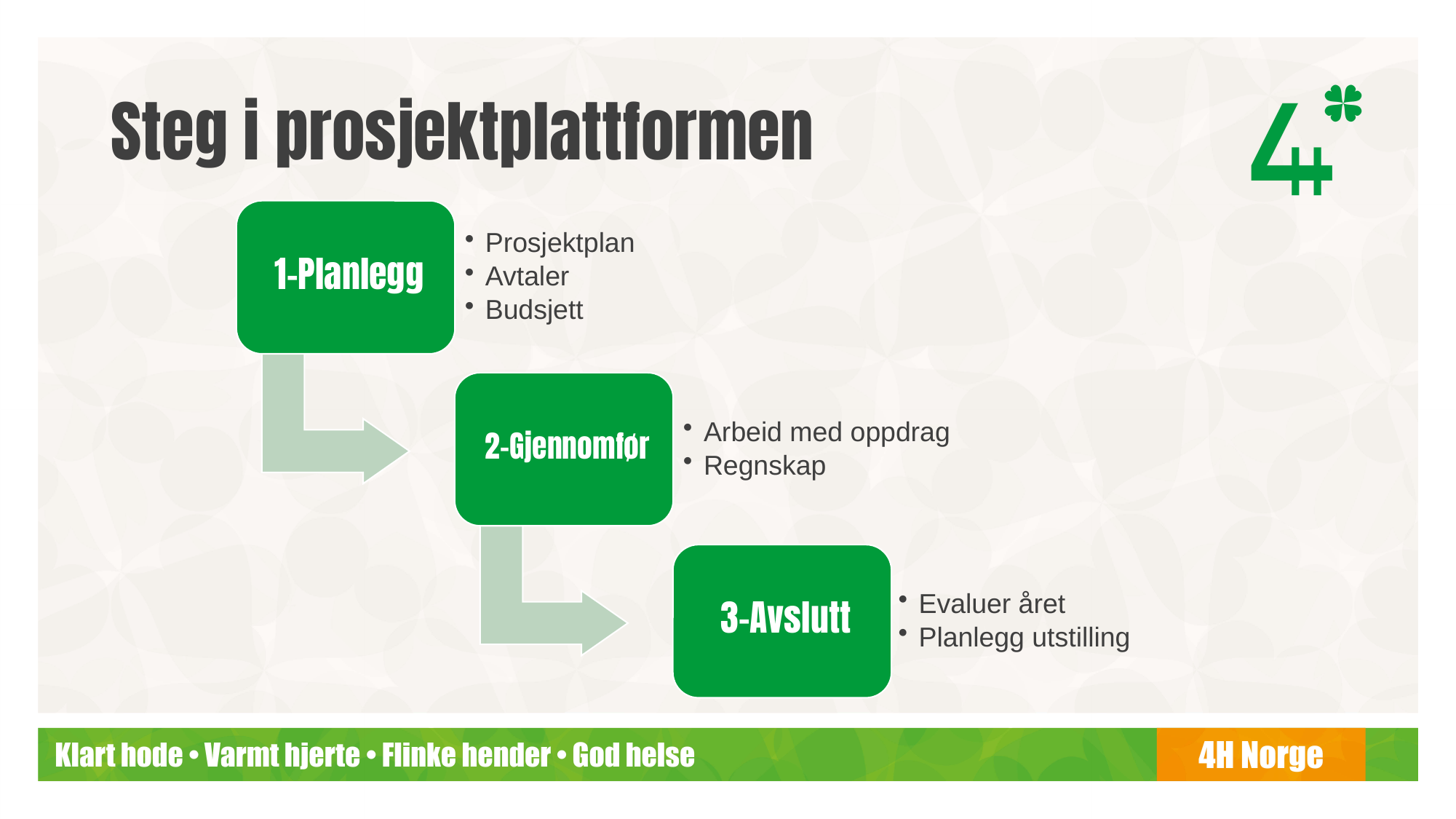

# Steg i prosjektplattformen
1-Planlegg
Prosjektplan
Avtaler
Budsjett
2-Gjennomfør
Arbeid med oppdrag
Regnskap
3-Avslutt
Evaluer året
Planlegg utstilling